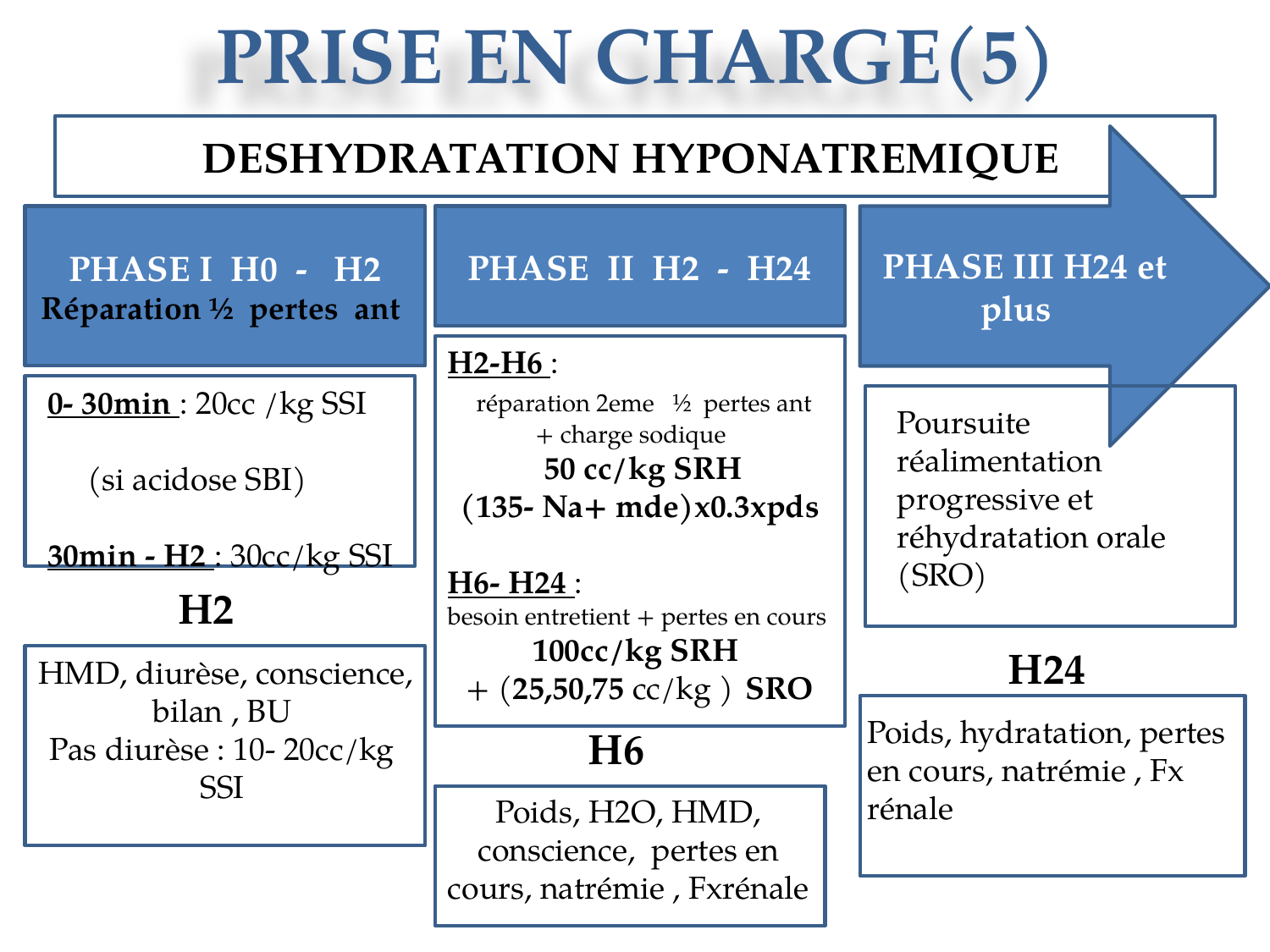

PRISE EN CHARGE(5)
DESHYDRATATION HYPONATREMIQUE
PHASE III H24 et plus
PHASE I  H0  -   H2
Réparation ½  pertes  ant
PHASE  II  H2  -  H24

H2-H6 :
 réparation 2eme   ½  pertes ant
+ charge sodique
            50 cc/kg SRH
(135- Na+ mde)x0.3xpds

H6- H24 :
besoin entretient + pertes en cours
 100cc/kg SRH
+ (25,50,75 cc/kg )  SRO

0- 30min : 20cc /kg SSI
     (si acidose SBI)

30min - H2 : 30cc/kg SSI

Poursuite réalimentation progressive et réhydratation orale (SRO)
H2
H24

HMD, diurèse, conscience, bilan , BU
Pas diurèse : 10- 20cc/kg  SSI

Poids, hydratation, pertes en cours, natrémie , Fx rénale
H6
Poids, H2O, HMD, conscience,  pertes en cours, natrémie , Fxrénale